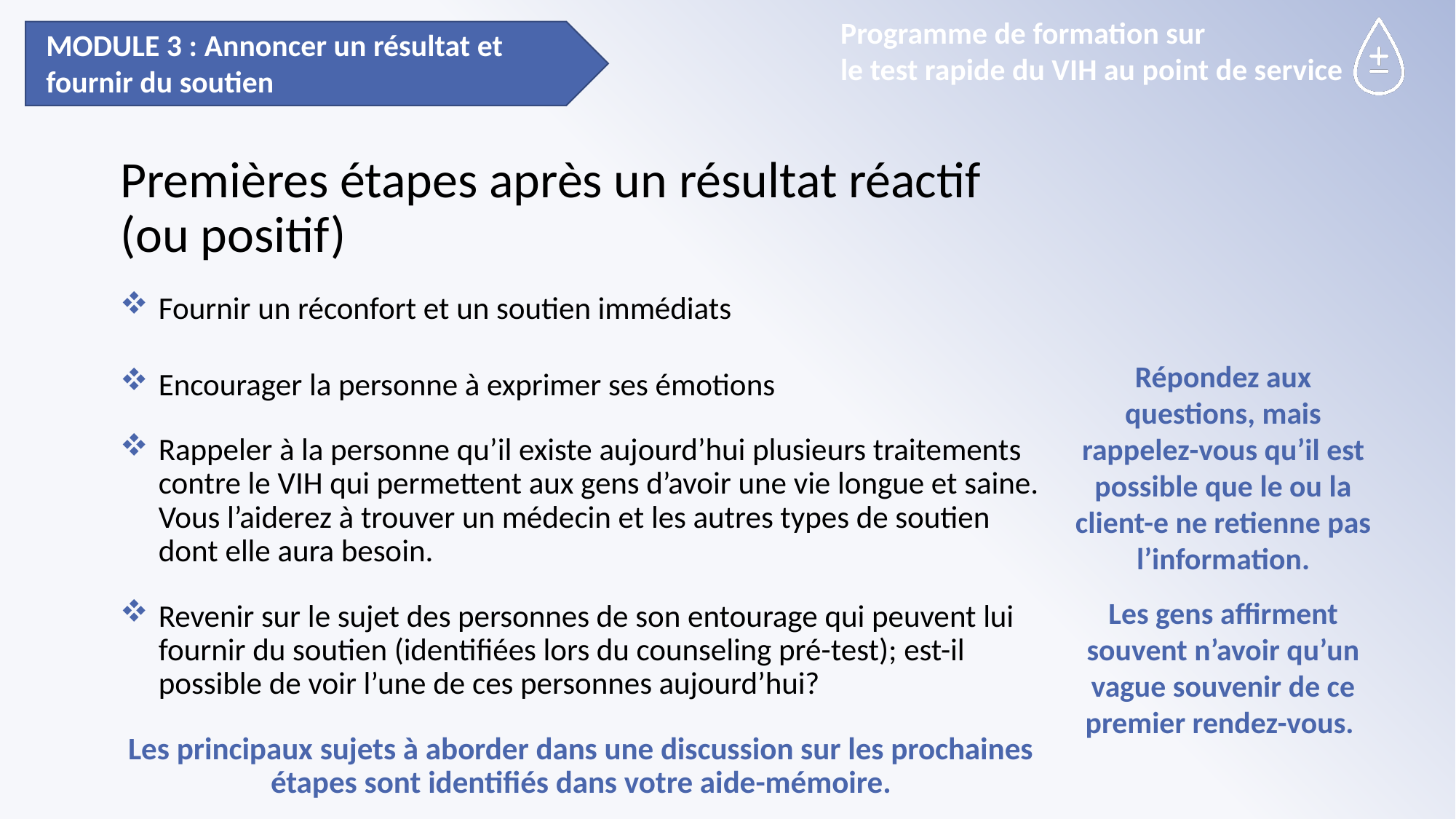

MODULE 3 : Annoncer un résultat et
fournir du soutien

# Premières étapes après un résultat réactif (ou positif)
Fournir un réconfort et un soutien immédiats
Encourager la personne à exprimer ses émotions
Rappeler à la personne qu’il existe aujourd’hui plusieurs traitements contre le VIH qui permettent aux gens d’avoir une vie longue et saine. Vous l’aiderez à trouver un médecin et les autres types de soutien dont elle aura besoin.
Revenir sur le sujet des personnes de son entourage qui peuvent lui fournir du soutien (identifiées lors du counseling pré-test); est-il possible de voir l’une de ces personnes aujourd’hui?
Les principaux sujets à aborder dans une discussion sur les prochaines étapes sont identifiés dans votre aide-mémoire.
Répondez aux questions, mais rappelez-vous qu’il est possible que le ou la client-e ne retienne pas l’information.
Les gens affirment souvent n’avoir qu’un vague souvenir de ce premier rendez-vous.